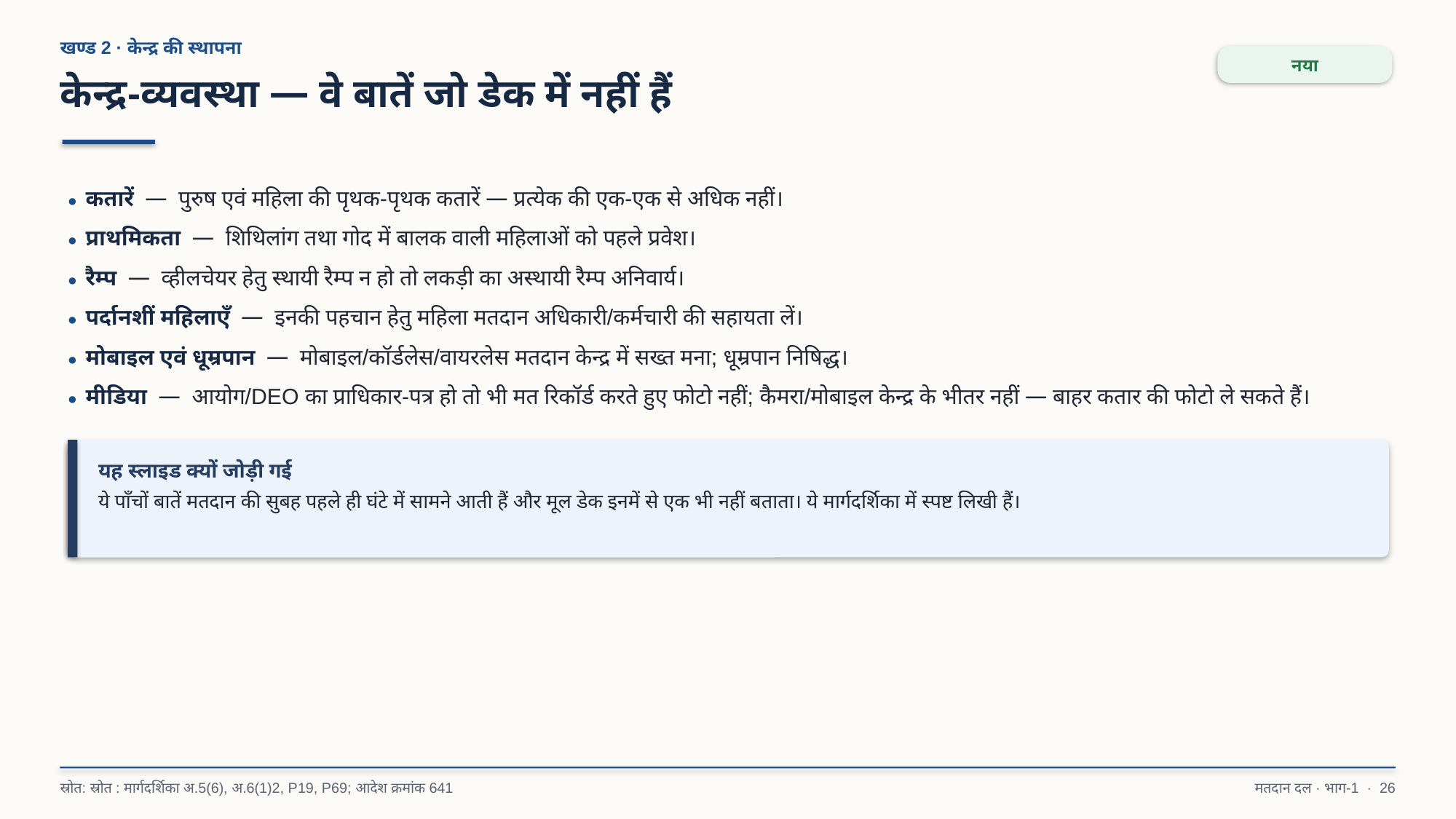

खण्ड 2 · केन्द्र की स्थापना
नया
केन्द्र-व्यवस्था — वे बातें जो डेक में नहीं हैं

●  कतारें  —  पुरुष एवं महिला की पृथक-पृथक कतारें — प्रत्येक की एक-एक से अधिक नहीं।
●  प्राथमिकता  —  शिथिलांग तथा गोद में बालक वाली महिलाओं को पहले प्रवेश।
●  रैम्प  —  व्हीलचेयर हेतु स्थायी रैम्प न हो तो लकड़ी का अस्थायी रैम्प अनिवार्य।
●  पर्दानशीं महिलाएँ  —  इनकी पहचान हेतु महिला मतदान अधिकारी/कर्मचारी की सहायता लें।
●  मोबाइल एवं धूम्रपान  —  मोबाइल/कॉर्डलेस/वायरलेस मतदान केन्द्र में सख्त मना; धूम्रपान निषिद्ध।
●  मीडिया  —  आयोग/DEO का प्राधिकार-पत्र हो तो भी मत रिकॉर्ड करते हुए फोटो नहीं; कैमरा/मोबाइल केन्द्र के भीतर नहीं — बाहर कतार की फोटो ले सकते हैं।

यह स्लाइड क्यों जोड़ी गई
ये पाँचों बातें मतदान की सुबह पहले ही घंटे में सामने आती हैं और मूल डेक इनमें से एक भी नहीं बताता। ये मार्गदर्शिका में स्पष्ट लिखी हैं।

स्रोत: स्रोत : मार्गदर्शिका अ.5(6), अ.6(1)2, P19, P69; आदेश क्रमांक 641
मतदान दल · भाग-1  ·  26